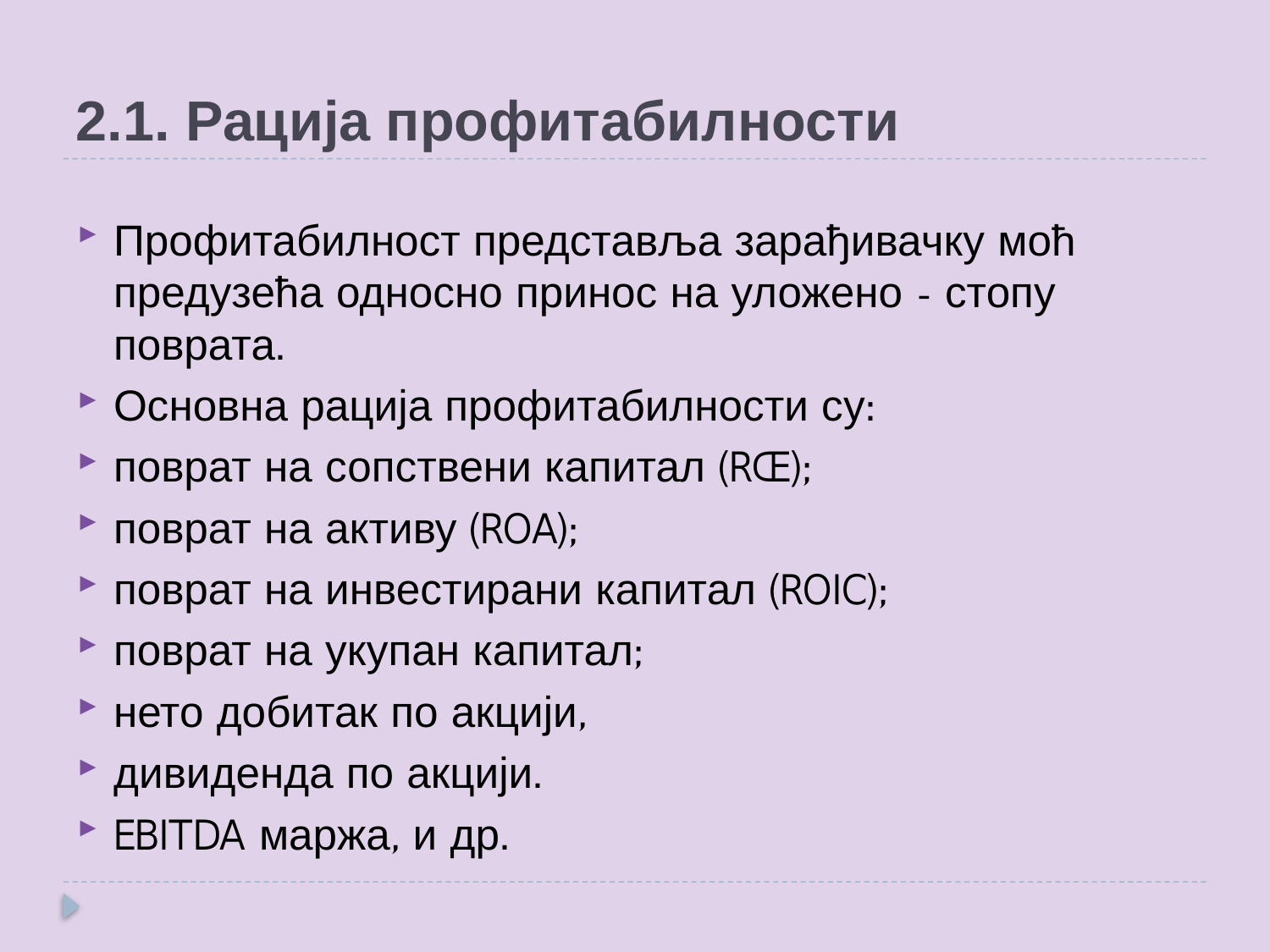

# 2.1. Рација профитабилности

Профитабилност представља зарађивачку моћ предузећа односно принос на уложено - стопу поврата.
Основна рација профитабилности су:
поврат на сопствени капитал (ROE);
поврат на активу (ROA);
поврат на инвестирани капитал (ROIC);
поврат на укупан капитал;
нето добитак по акцији,
дивиденда по акцији.
EBITDA маржа, и др.